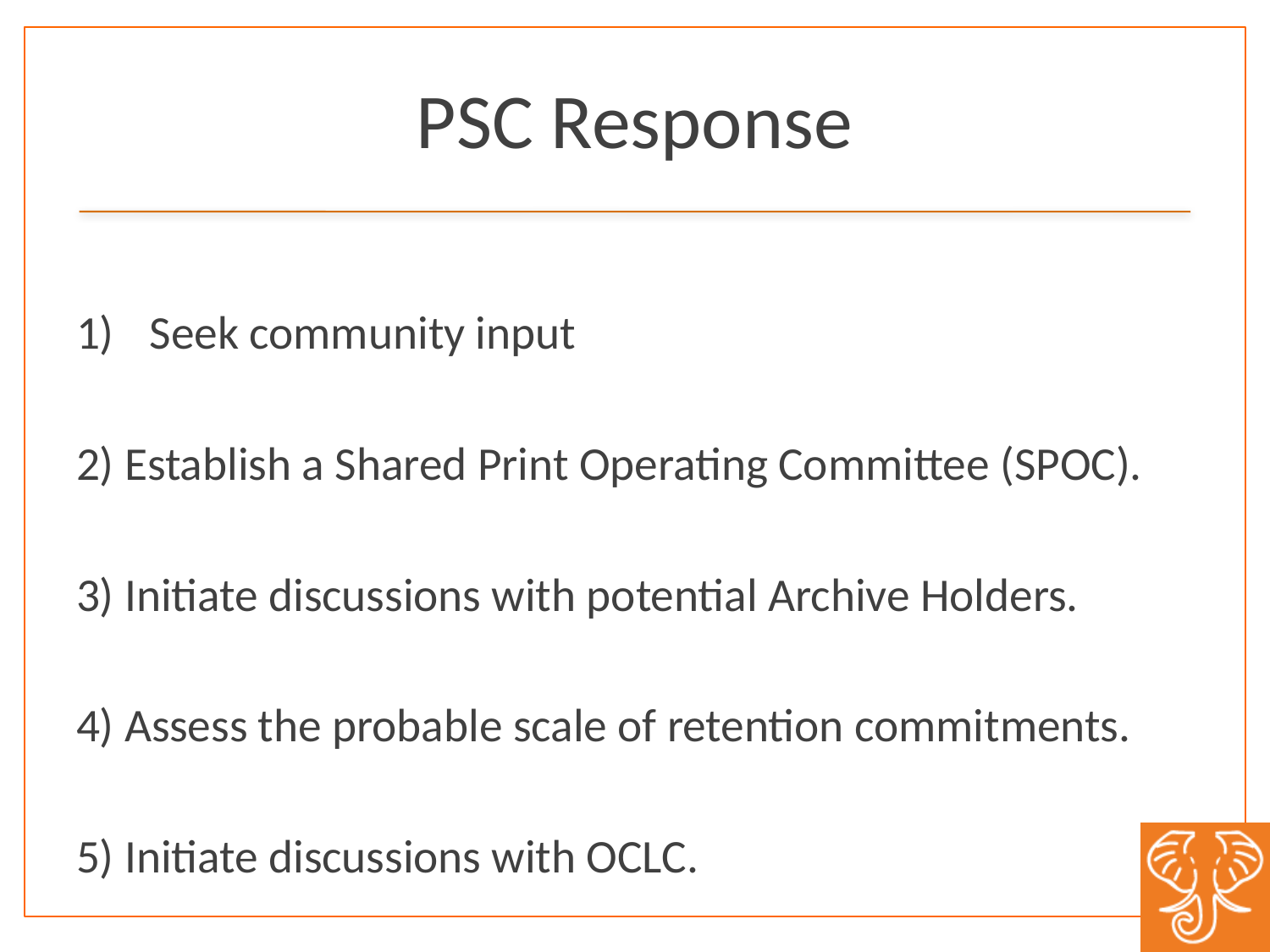

# PSC Response

Seek community input

2) Establish a Shared Print Operating Committee (SPOC).

3) Initiate discussions with potential Archive Holders.

4) Assess the probable scale of retention commitments.

5) Initiate discussions with OCLC.